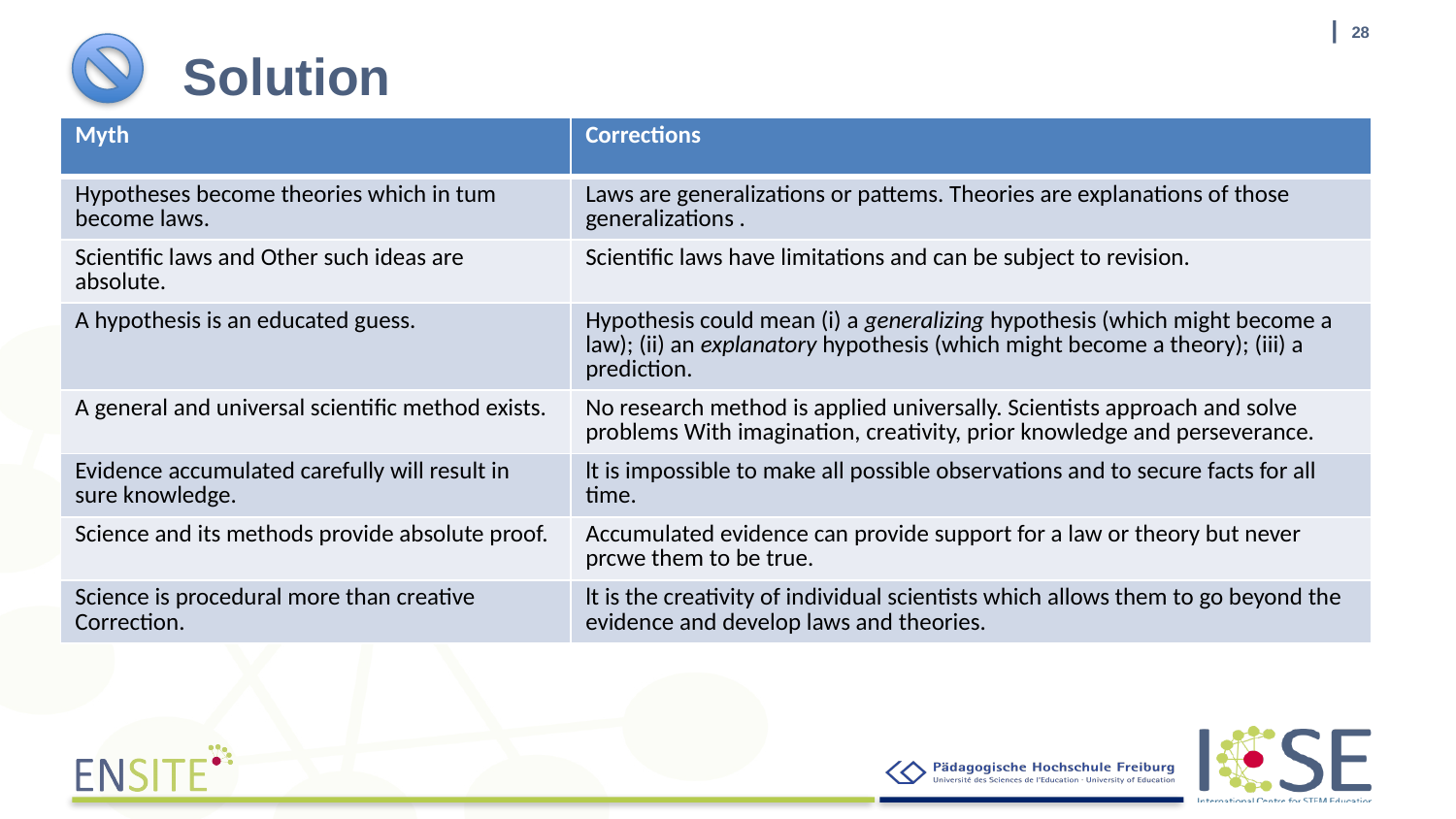

|  28

# Solution
| Myth | Corrections |
| --- | --- |
| Hypotheses become theories which in tum become laws. | Laws are generalizations or pattems. Theories are explanations of those generalizations . |
| Scientific laws and Other such ideas are absolute. | Scientific laws have limitations and can be subject to revision. |
| A hypothesis is an educated guess. | Hypothesis could mean (i) a generalizing hypothesis (which might become a law); (ii) an explanatory hypothesis (which might become a theory); (iii) a prediction. |
| A general and universal scientific method exists. | No research method is applied universally. Scientists approach and solve problems With imagination, creativity, prior knowledge and perseverance. |
| Evidence accumulated carefully will result in sure knowledge. | lt is impossible to make all possible observations and to secure facts for all time. |
| Science and its methods provide absolute proof. | Accumulated evidence can provide support for a law or theory but never prcwe them to be true. |
| Science is procedural more than creative Correction. | lt is the creativity of individual scientists which allows them to go beyond the evidence and develop laws and theories. |